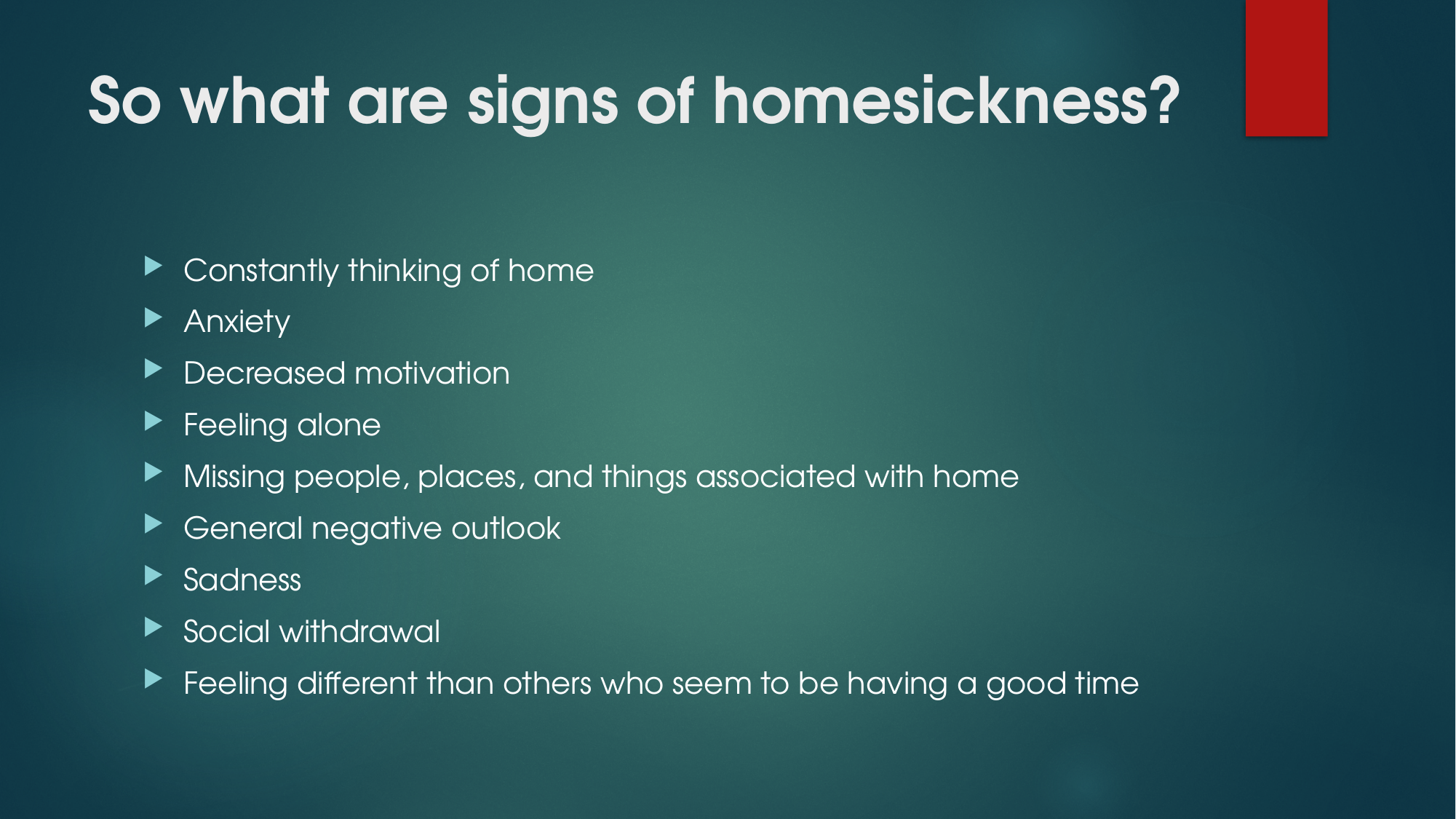

# So what are signs of homesickness?
Constantly thinking of home
Anxiety
Decreased motivation
Feeling alone
Missing people, places, and things associated with home
General negative outlook
Sadness
Social withdrawal
Feeling different than others who seem to be having a good time